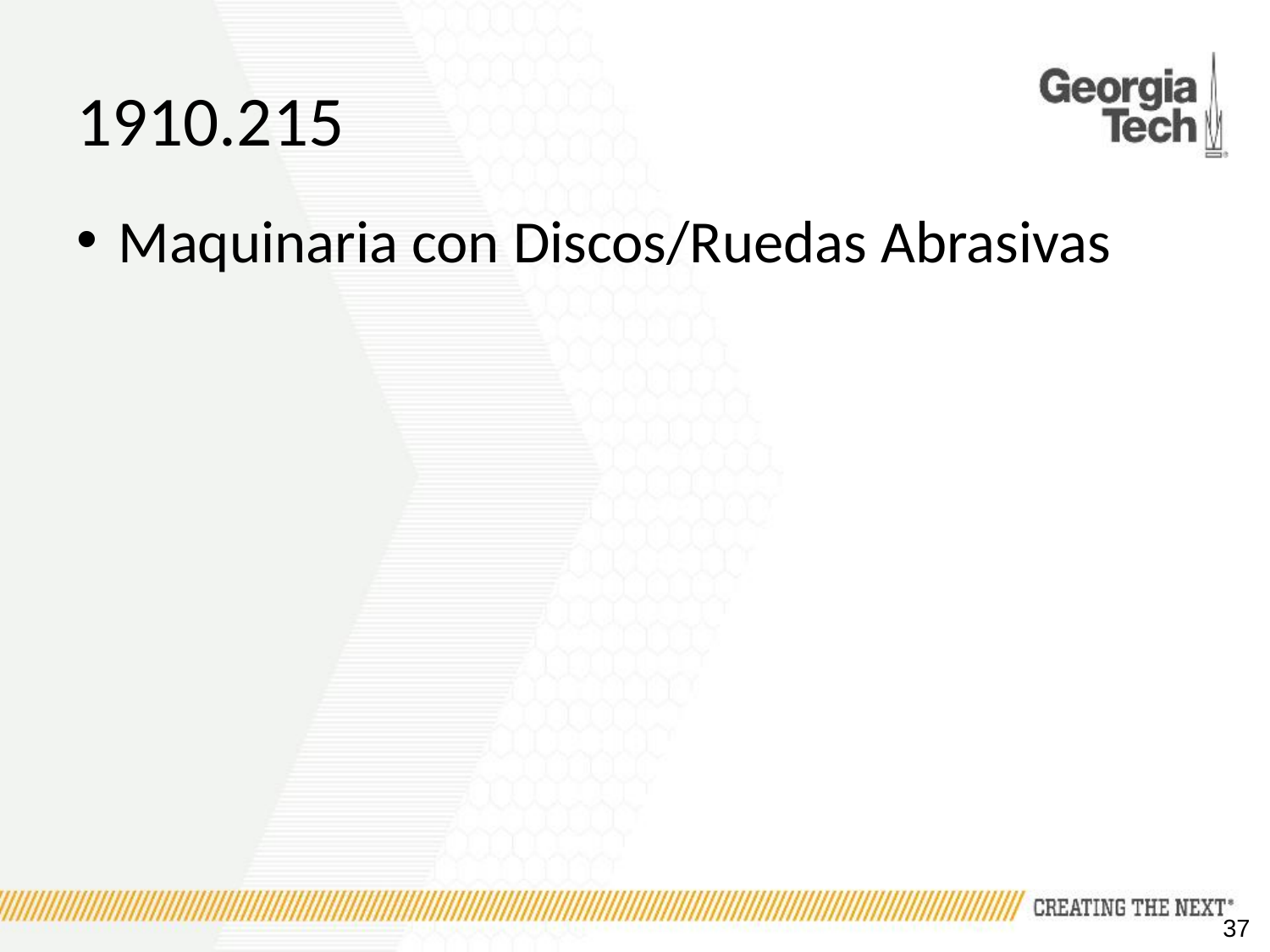

# 1910.215
Maquinaria con Discos/Ruedas Abrasivas
37